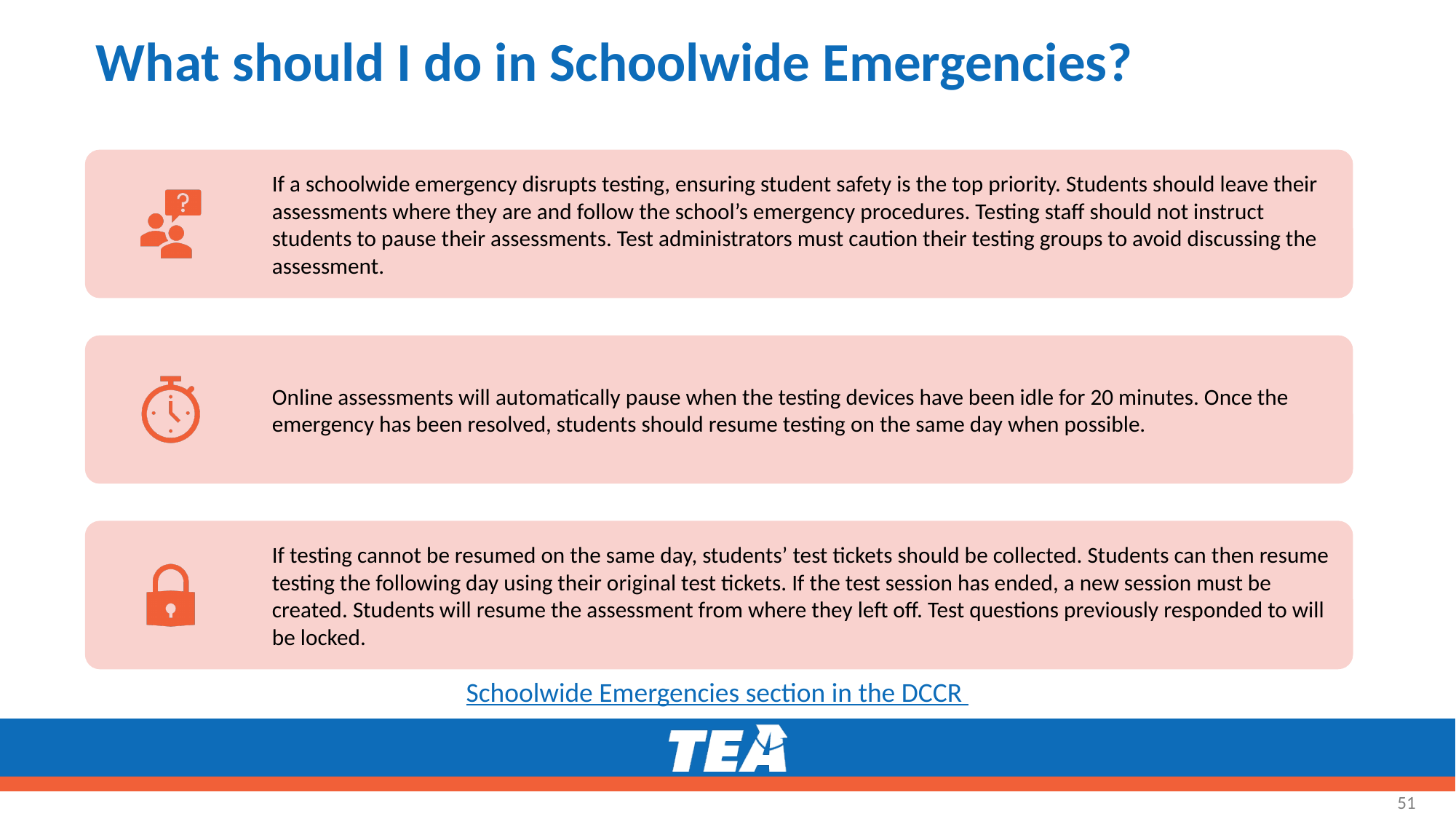

# What should I do in Schoolwide Emergencies?
If a schoolwide emergency disrupts testing, ensuring student safety is the top priority. Students should leave their assessments where they are and follow the school’s emergency procedures. Testing staff should not instruct students to pause their assessments. Test administrators must caution their testing groups to avoid discussing the assessment.
Online assessments will automatically pause when the testing devices have been idle for 20 minutes. Once the emergency has been resolved, students should resume testing on the same day when possible.
If testing cannot be resumed on the same day, students’ test tickets should be collected. Students can then resume testing the following day using their original test tickets. If the test session has ended, a new session must be created. Students will resume the assessment from where they left off. Test questions previously responded to will be locked.
Schoolwide Emergencies section in the DCCR
51